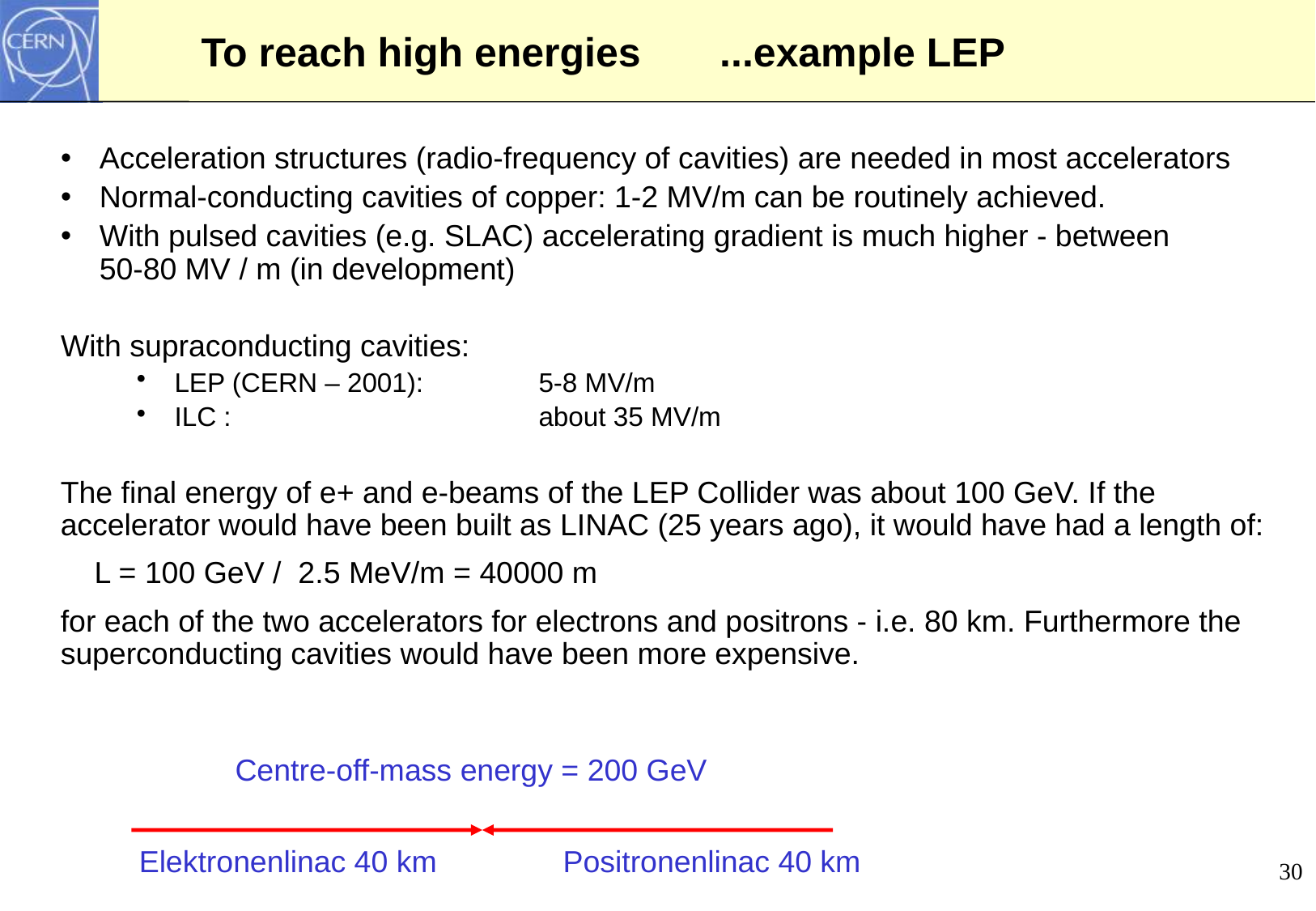

# To reach high energies       ...example LEP
Acceleration structures (radio-frequency of cavities) are needed in most accelerators
Normal-conducting cavities of copper: 1-2 MV/m can be routinely achieved.
With pulsed cavities (e.g. SLAC) accelerating gradient is much higher - between           50-80 MV / m (in development)

With supraconducting cavities:
LEP (CERN – 2001): 	5-8 MV/m
ILC :		 	about 35 MV/m

The final energy of e+ and e-beams of the LEP Collider was about 100 GeV. If the accelerator would have been built as LINAC (25 years ago), it would have had a length of:
    L = 100 GeV /  2.5 MeV/m = 40000 m
for each of the two accelerators for electrons and positrons - i.e. 80 km. Furthermore the superconducting cavities would have been more expensive.
Centre-off-mass energy = 200 GeV

Elektronenlinac 40 km
Positronenlinac 40 km
30